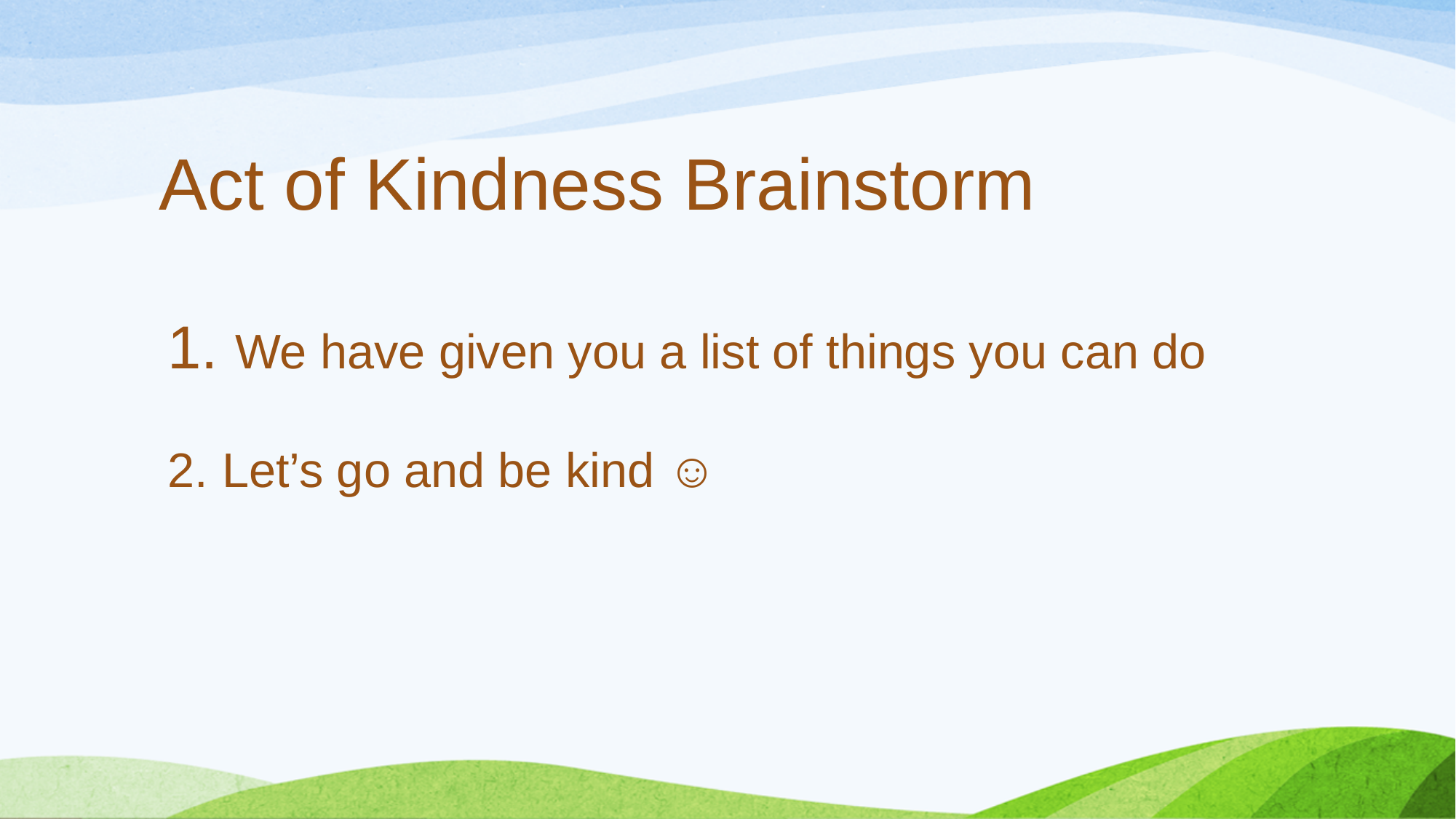

Act of Kindness Brainstorm
 We have given you a list of things you can do

 Let’s go and be kind ☺